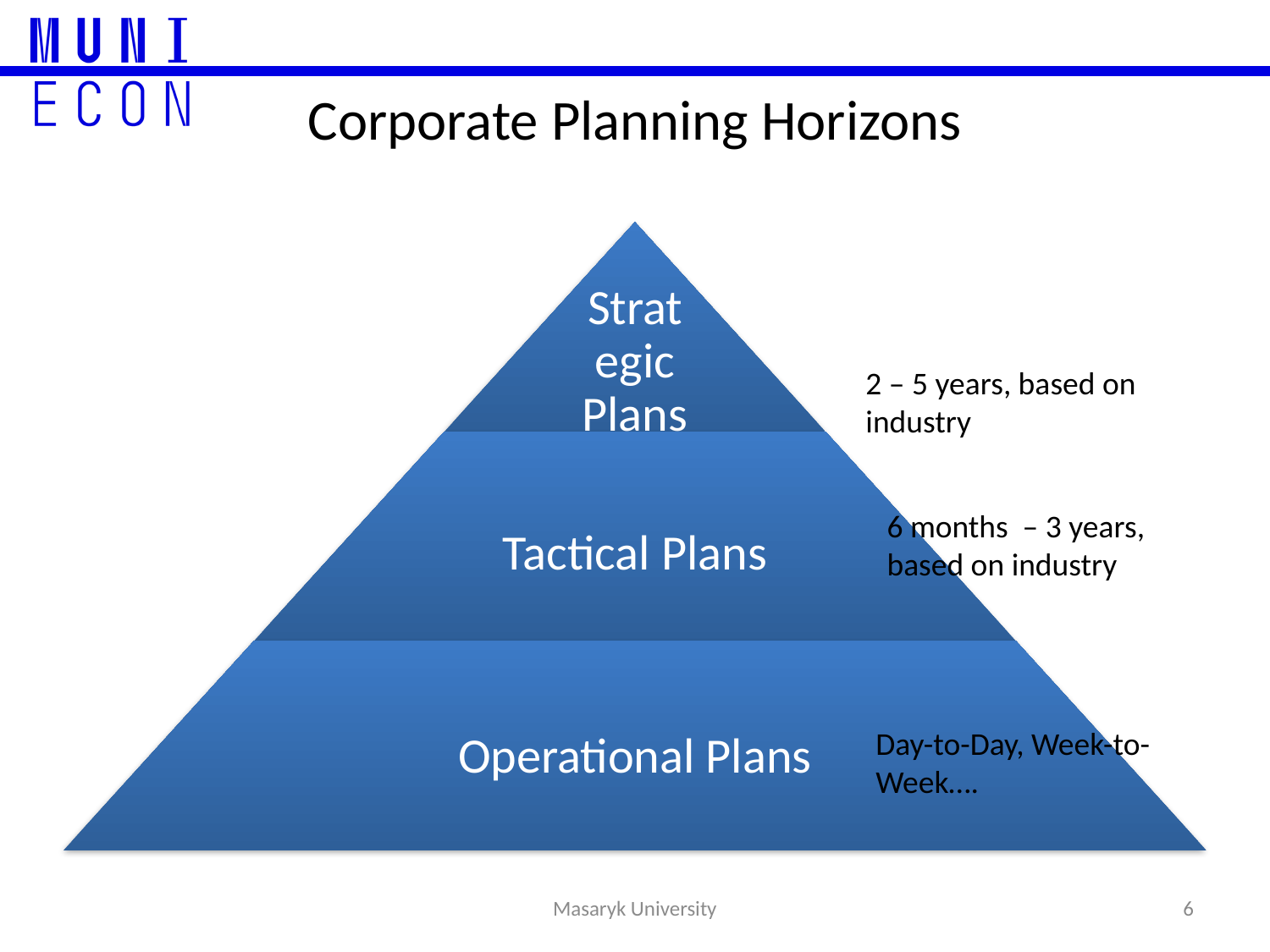

# Corporate Planning Horizons
Strategic Plans
Tactical Plans
Operational Plans
2 – 5 years, based on industry
6 months  – 3 years, based on industry
Day-to-Day, Week-to-Week….
6
Masaryk University